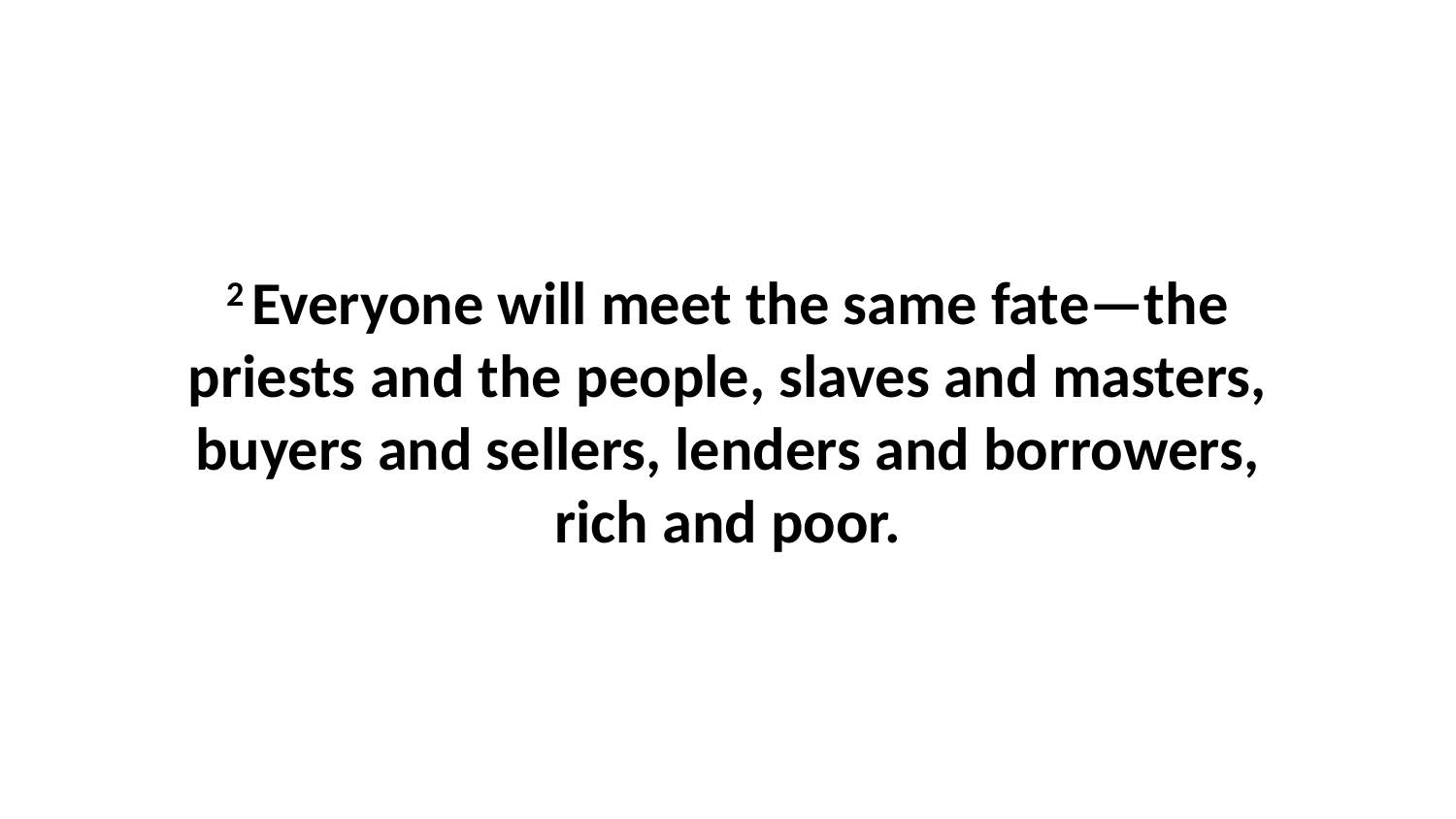

2 Everyone will meet the same fate—the priests and the people, slaves and masters, buyers and sellers, lenders and borrowers, rich and poor.